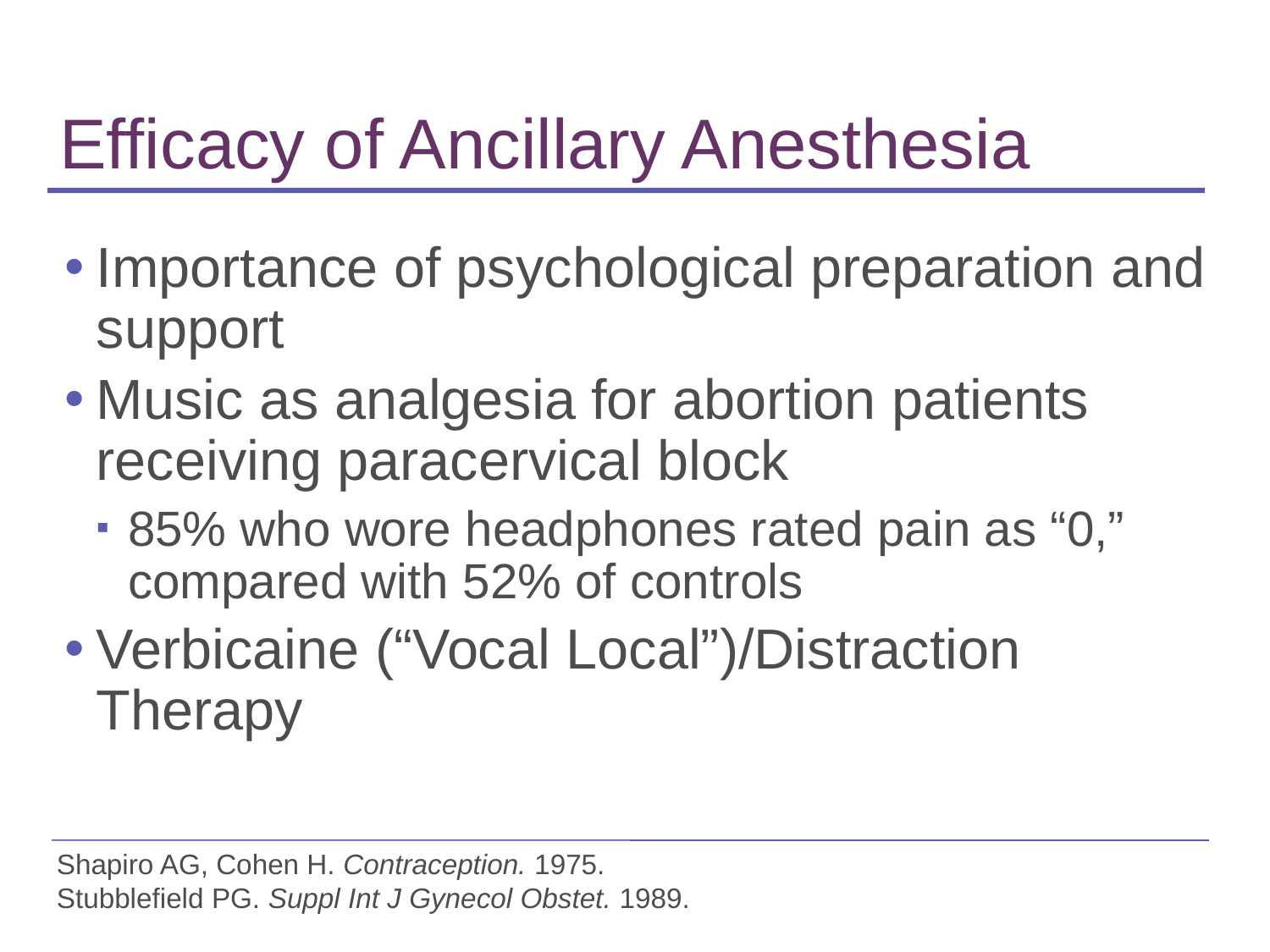

# Efficacy of Ancillary Anesthesia
Importance of psychological preparation and support
Music as analgesia for abortion patients receiving paracervical block
85% who wore headphones rated pain as “0,” compared with 52% of controls
Verbicaine (“Vocal Local”)/Distraction Therapy
Shapiro AG, Cohen H. Contraception. 1975.
Stubblefield PG. Suppl Int J Gynecol Obstet. 1989.